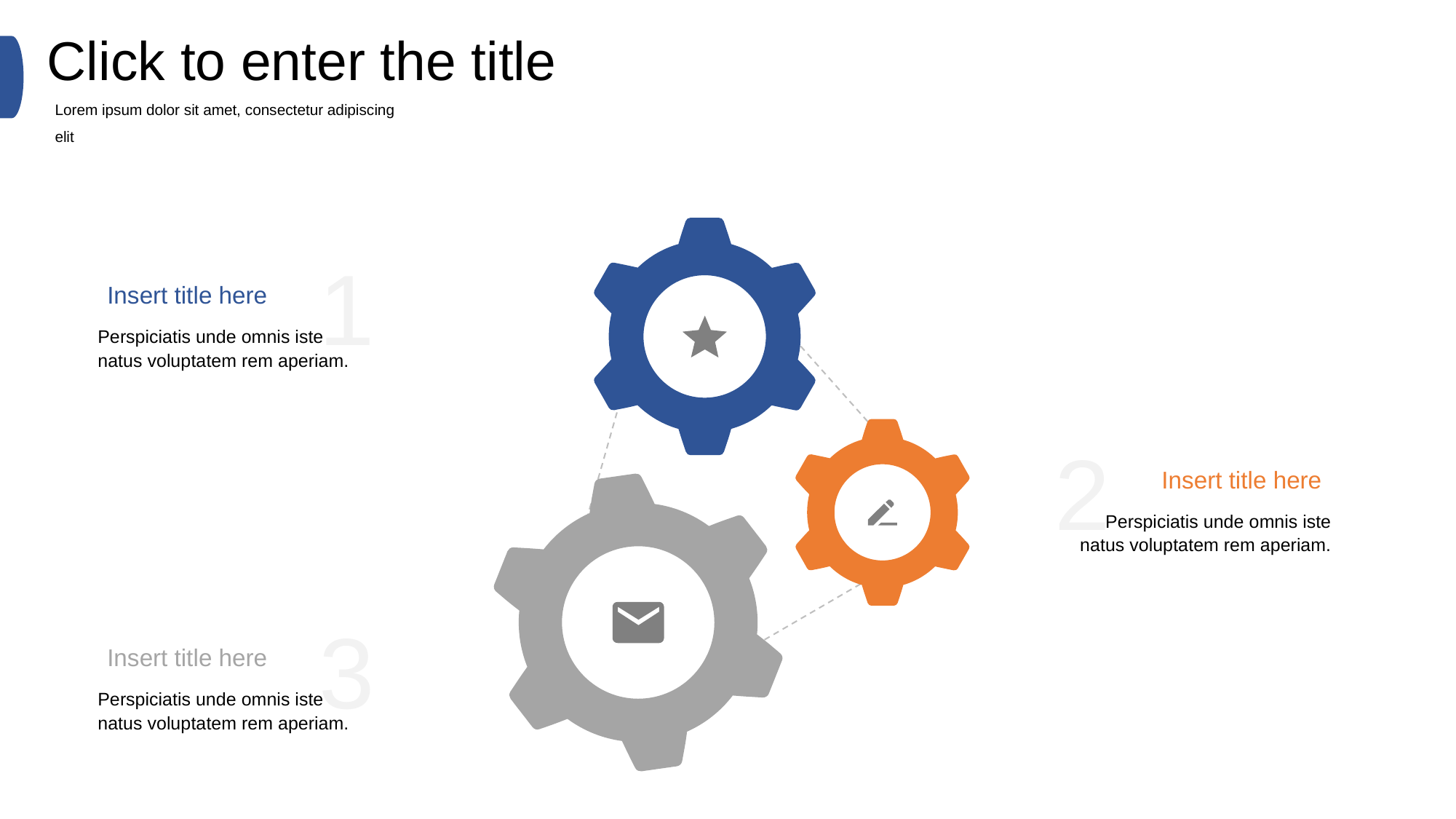

Click to enter the title
Lorem ipsum dolor sit amet, consectetur adipiscing elit

1
Insert title here

Perspiciatis unde omnis iste natus voluptatem rem aperiam.

2
Insert title here

Perspiciatis unde omnis iste natus voluptatem rem aperiam.

3
Insert title here
Perspiciatis unde omnis iste natus voluptatem rem aperiam.